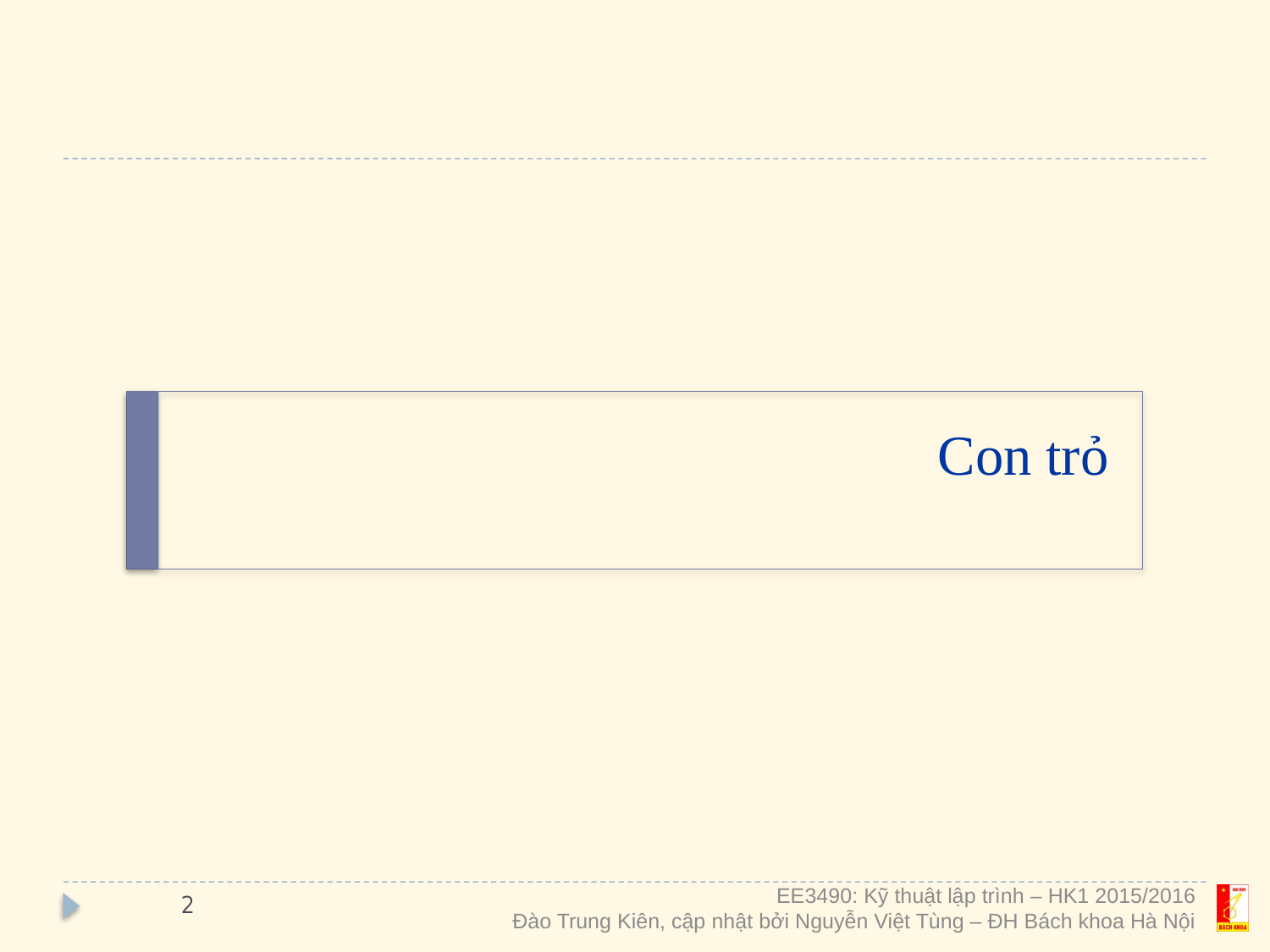

# Con trỏ

2
EE3490: Kỹ thuật lập trình – HK1 2015/2016
Đào Trung Kiên, cập nhật bởi Nguyễn Việt Tùng – ĐH Bách khoa Hà Nội